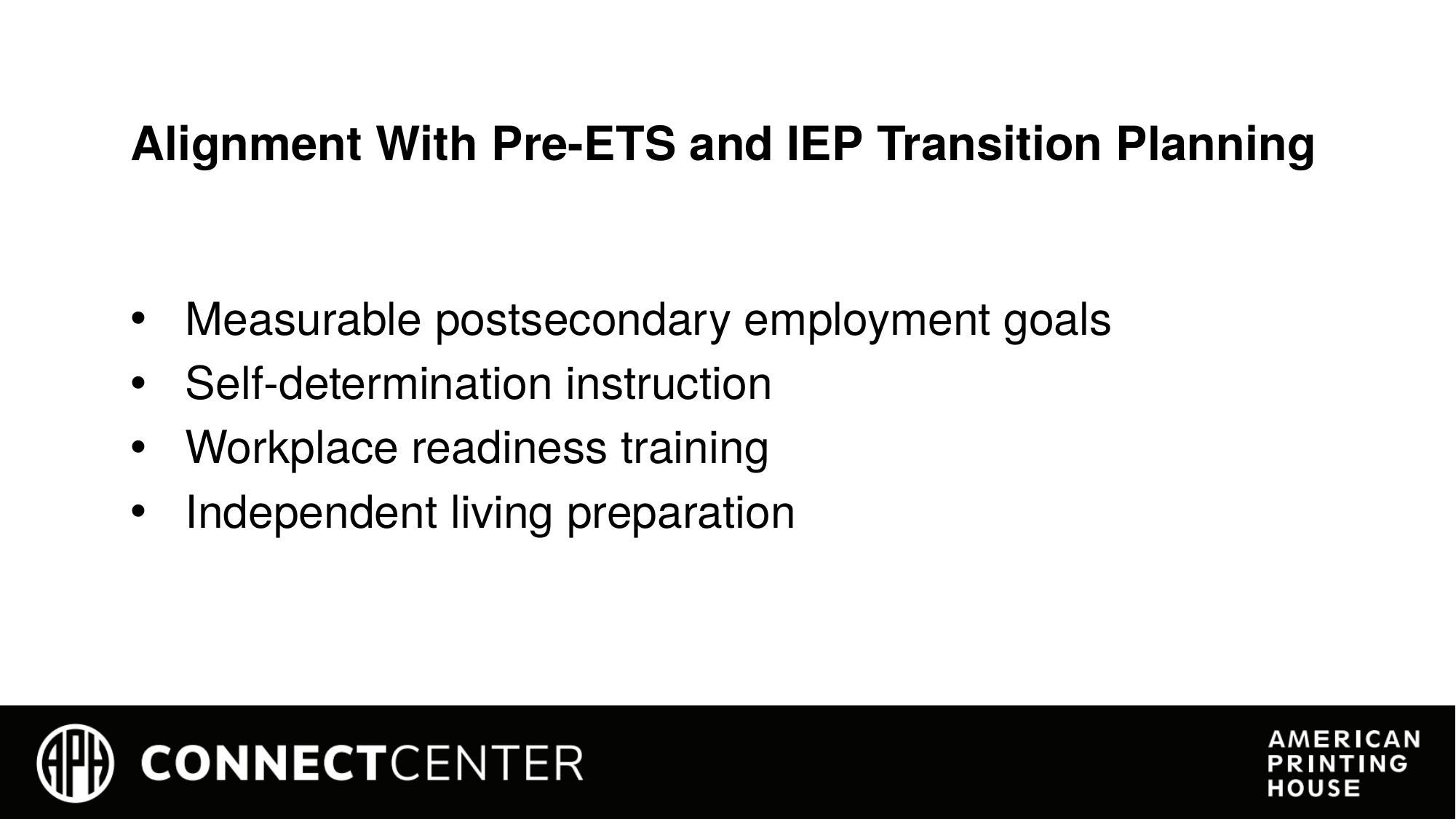

# Alignment With Pre-ETS and IEP Transition Planning
Measurable postsecondary employment goals
Self-determination instruction
Workplace readiness training
Independent living preparation